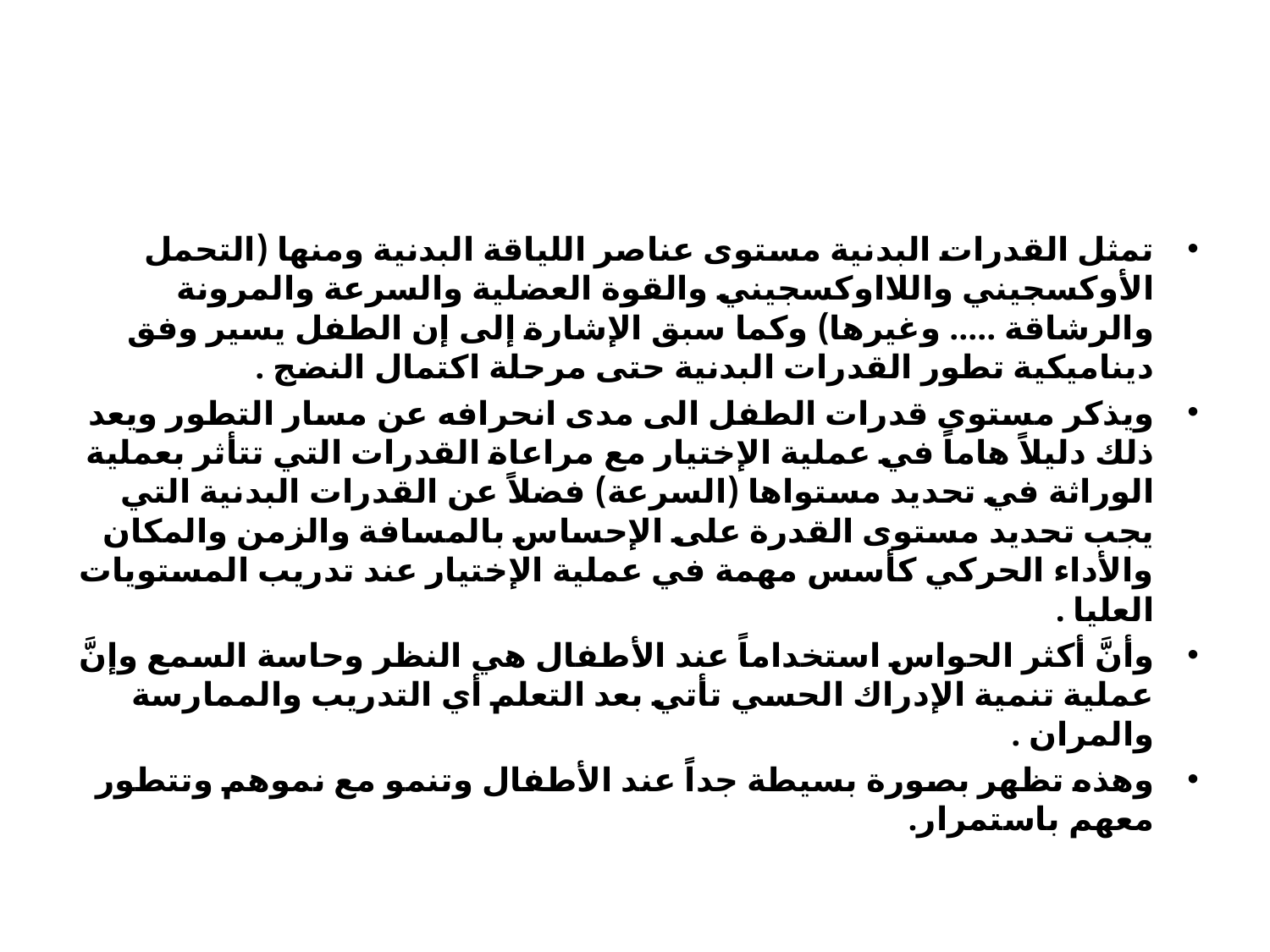

تمثل القدرات البدنية مستوى عناصر اللياقة البدنية ومنها (التحمل الأوكسجيني واللااوكسجيني والقوة العضلية والسرعة والمرونة والرشاقة ..... وغيرها) وكما سبق الإشارة إلى إن الطفل يسير وفق ديناميكية تطور القدرات البدنية حتى مرحلة اكتمال النضج .
ويذكر مستوى قدرات الطفل الى مدى انحرافه عن مسار التطور ويعد ذلك دليلاً هاماً في عملية الإختيار مع مراعاة القدرات التي تتأثر بعملية الوراثة في تحديد مستواها (السرعة) فضلاً عن القدرات البدنية التي يجب تحديد مستوى القدرة على الإحساس بالمسافة والزمن والمكان والأداء الحركي كأسس مهمة في عملية الإختيار عند تدريب المستويات العليا .
وأنَّ أكثر الحواس استخداماً عند الأطفال هي النظر وحاسة السمع وإنَّ عملية تنمية الإدراك الحسي تأتي بعد التعلم أي التدريب والممارسة والمران .
وهذه تظهر بصورة بسيطة جداً عند الأطفال وتنمو مع نموهم وتتطور معهم باستمرار.